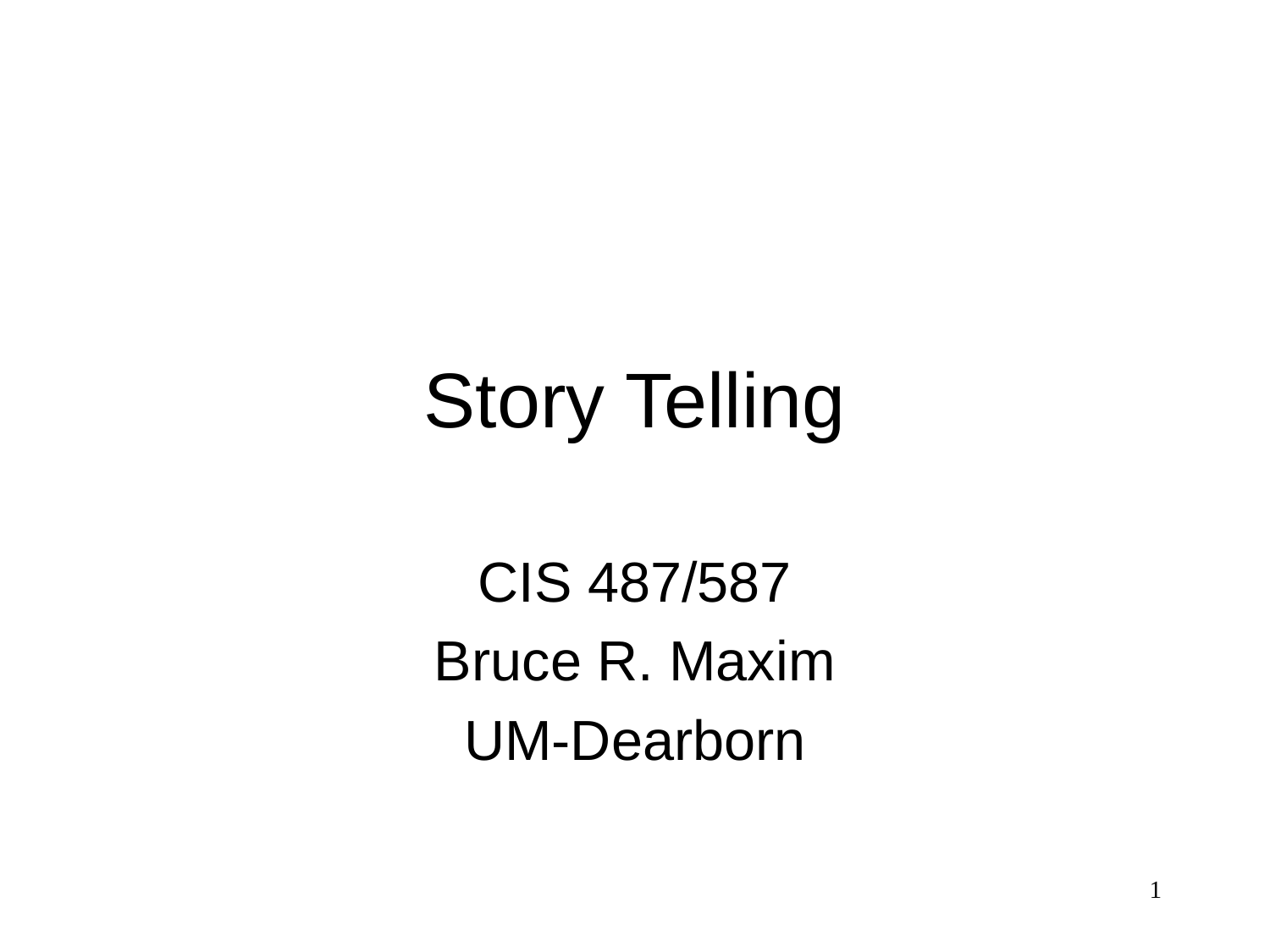

# Story Telling
CIS 487/587
Bruce R. Maxim
UM-Dearborn
1